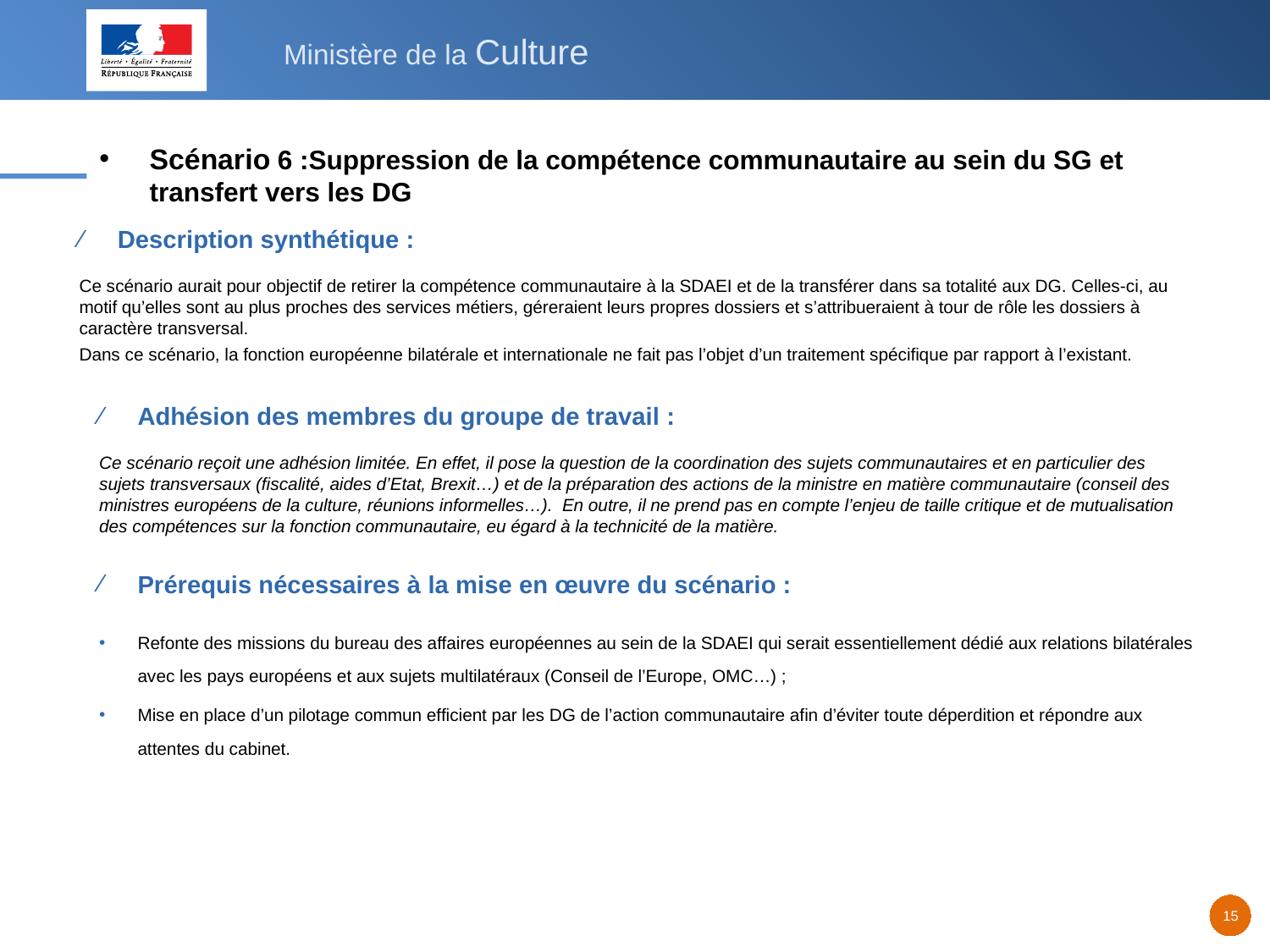

# Scénario 6 :Suppression de la compétence communautaire au sein du SG et transfert vers les DG
Description synthétique :
Ce scénario aurait pour objectif de retirer la compétence communautaire à la SDAEI et de la transférer dans sa totalité aux DG. Celles-ci, au motif qu’elles sont au plus proches des services métiers, géreraient leurs propres dossiers et s’attribueraient à tour de rôle les dossiers à caractère transversal.
Dans ce scénario, la fonction européenne bilatérale et internationale ne fait pas l’objet d’un traitement spécifique par rapport à l’existant.
Adhésion des membres du groupe de travail :
Ce scénario reçoit une adhésion limitée. En effet, il pose la question de la coordination des sujets communautaires et en particulier des sujets transversaux (fiscalité, aides d’Etat, Brexit…) et de la préparation des actions de la ministre en matière communautaire (conseil des ministres européens de la culture, réunions informelles…).  En outre, il ne prend pas en compte l’enjeu de taille critique et de mutualisation des compétences sur la fonction communautaire, eu égard à la technicité de la matière.
Prérequis nécessaires à la mise en œuvre du scénario :
Refonte des missions du bureau des affaires européennes au sein de la SDAEI qui serait essentiellement dédié aux relations bilatérales avec les pays européens et aux sujets multilatéraux (Conseil de l’Europe, OMC…) ;
Mise en place d’un pilotage commun efficient par les DG de l’action communautaire afin d’éviter toute déperdition et répondre aux attentes du cabinet.